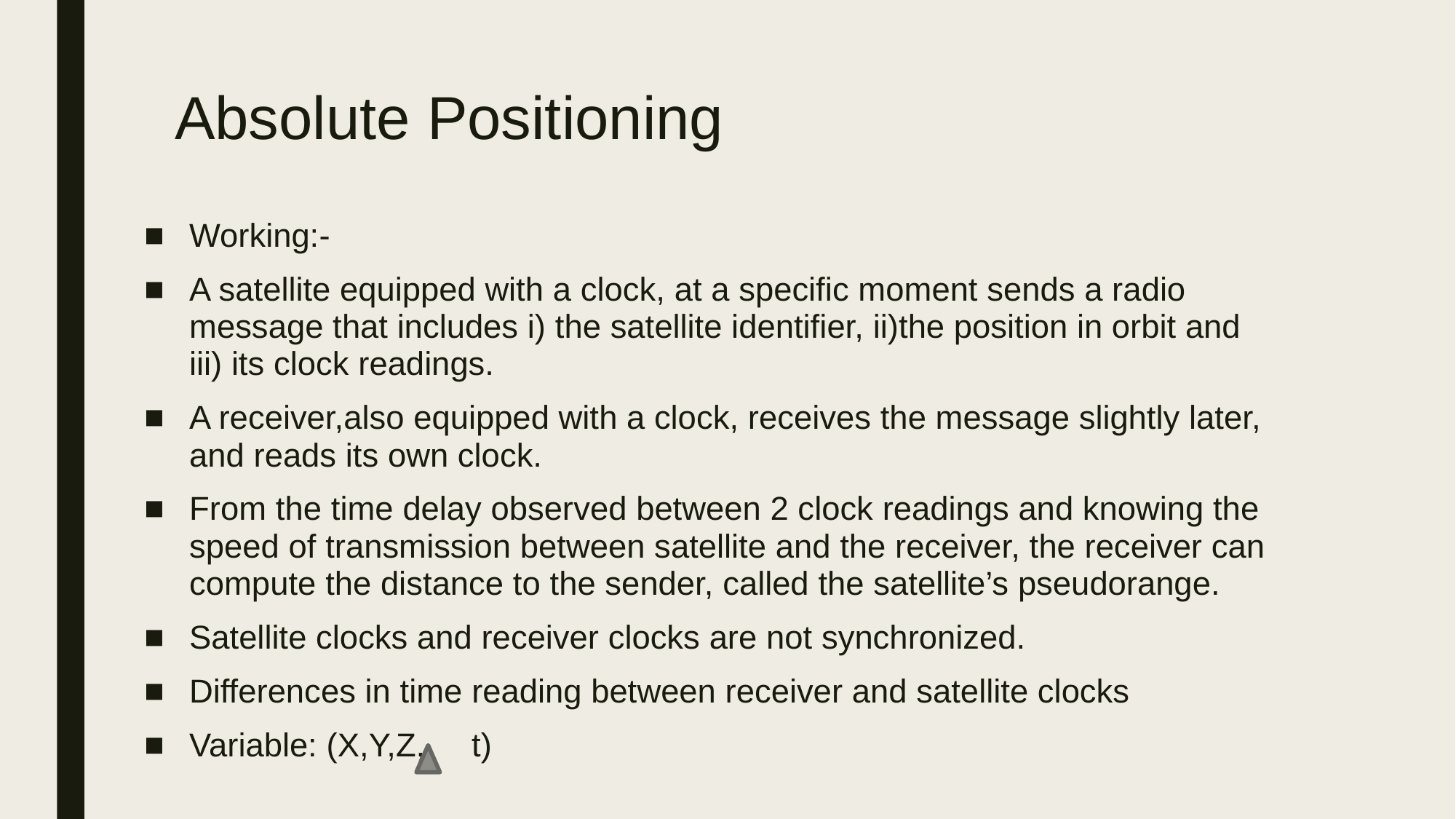

# Absolute Positioning

Working:-
A satellite equipped with a clock, at a specific moment sends a radio message that includes i) the satellite identifier, ii)the position in orbit and  iii) its clock readings.
A receiver,also equipped with a clock, receives the message slightly later, and reads its own clock.
From the time delay observed between 2 clock readings and knowing the speed of transmission between satellite and the receiver, the receiver can compute the distance to the sender, called the satellite’s pseudorange.
Satellite clocks and receiver clocks are not synchronized.
Differences in time reading between receiver and satellite clocks
Variable: (X,Y,Z,     t)